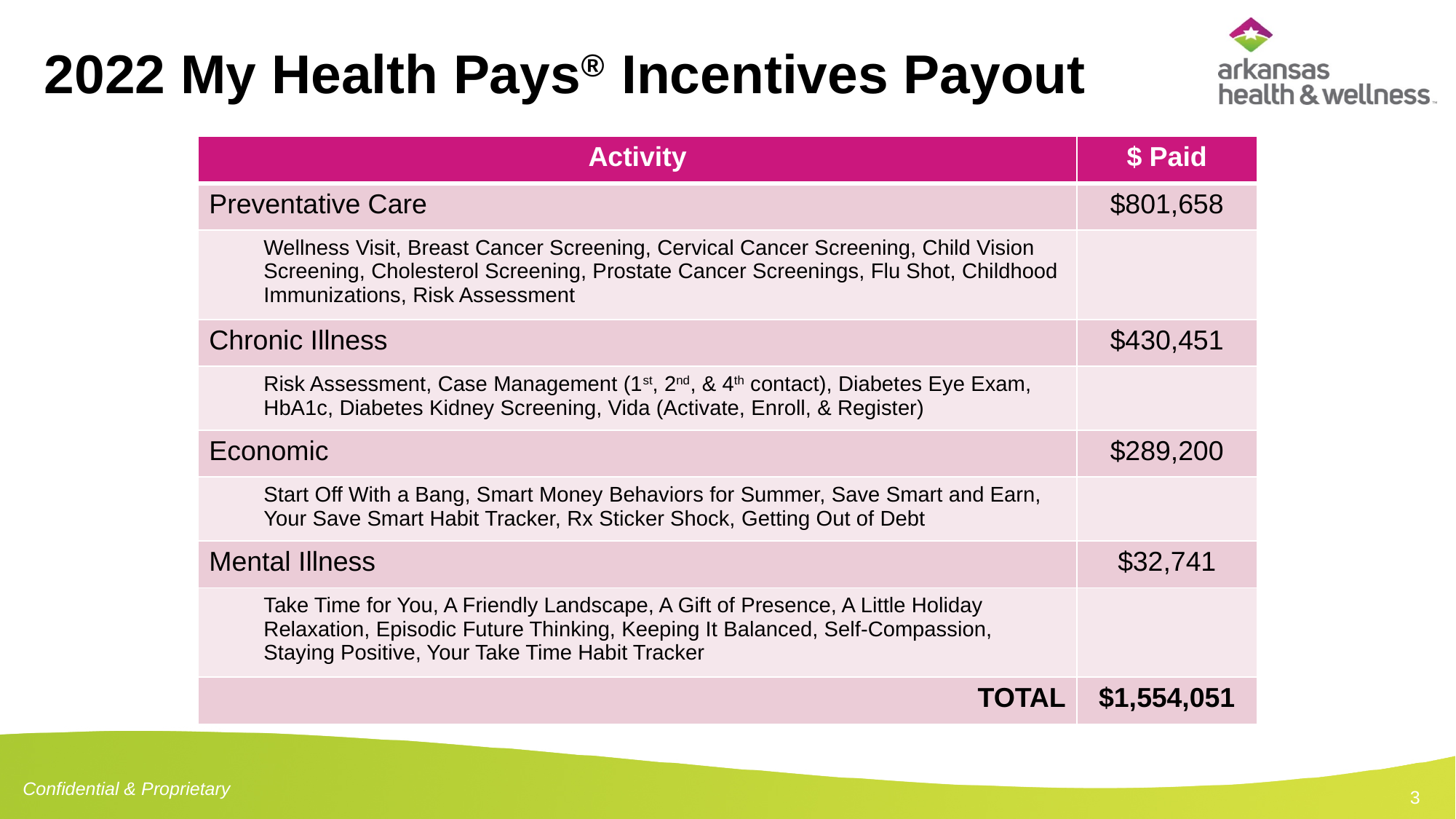

# 2022 My Health Pays®  Incentives Payout
| Activity | $ Paid |
| --- | --- |
| Preventative Care | $801,658 |
| Wellness Visit, Breast Cancer Screening, Cervical Cancer Screening, Child Vision Screening, Cholesterol Screening, Prostate Cancer Screenings, Flu Shot, Childhood Immunizations, Risk Assessment |  |
| Chronic Illness | $430,451 |
| Risk Assessment, Case Management (1st, 2nd, & 4th contact), Diabetes Eye Exam, HbA1c, Diabetes Kidney Screening, Vida (Activate, Enroll, & Register) |  |
| Economic | $289,200 |
| Start Off With a Bang, Smart Money Behaviors for Summer, Save Smart and Earn, Your Save Smart Habit Tracker, Rx Sticker Shock, Getting Out of Debt |  |
| Mental Illness | $32,741 |
| Take Time for You, A Friendly Landscape, A Gift of Presence, A Little Holiday Relaxation, Episodic Future Thinking, Keeping It Balanced, Self-Compassion, Staying Positive, Your Take Time Habit Tracker |  |
| TOTAL | $1,554,051 |
3